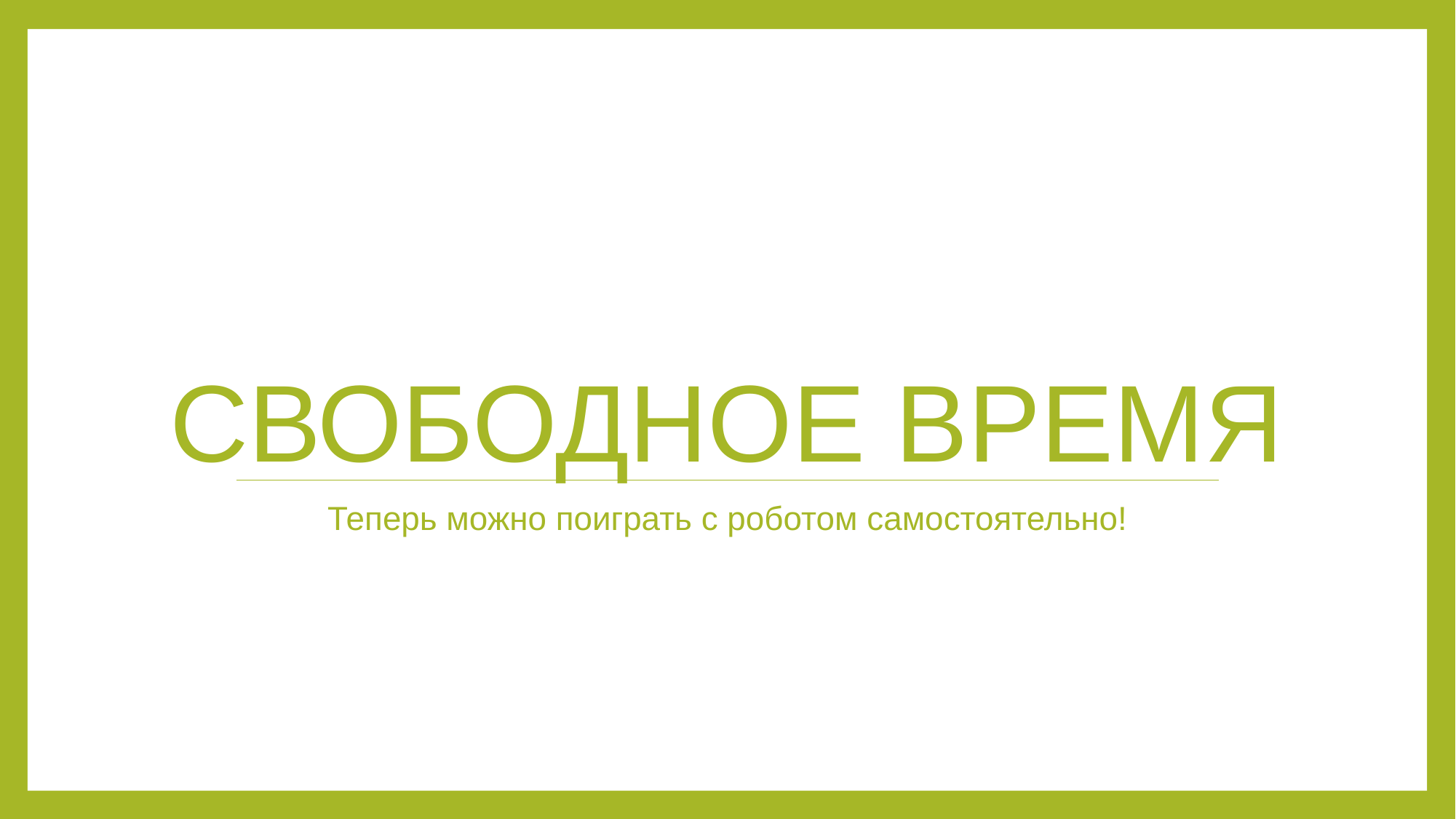

# Свободное время
Теперь можно поиграть с роботом самостоятельно!